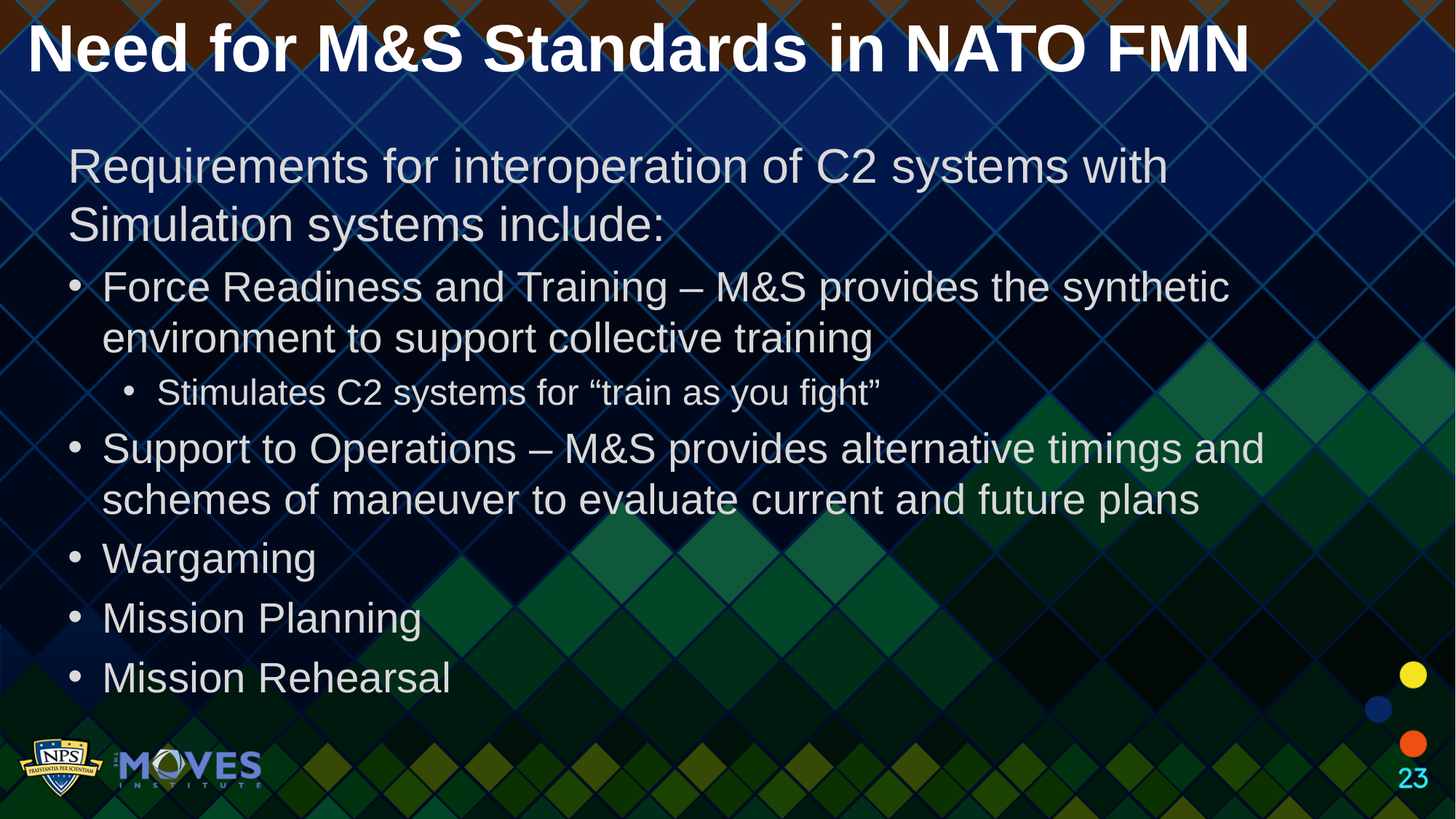

Need for M&S Standards in NATO FMN
Requirements for interoperation of C2 systems with Simulation systems include:
Force Readiness and Training – M&S provides the synthetic environment to support collective training
Stimulates C2 systems for “train as you fight”
Support to Operations – M&S provides alternative timings and schemes of maneuver to evaluate current and future plans
Wargaming
Mission Planning
Mission Rehearsal